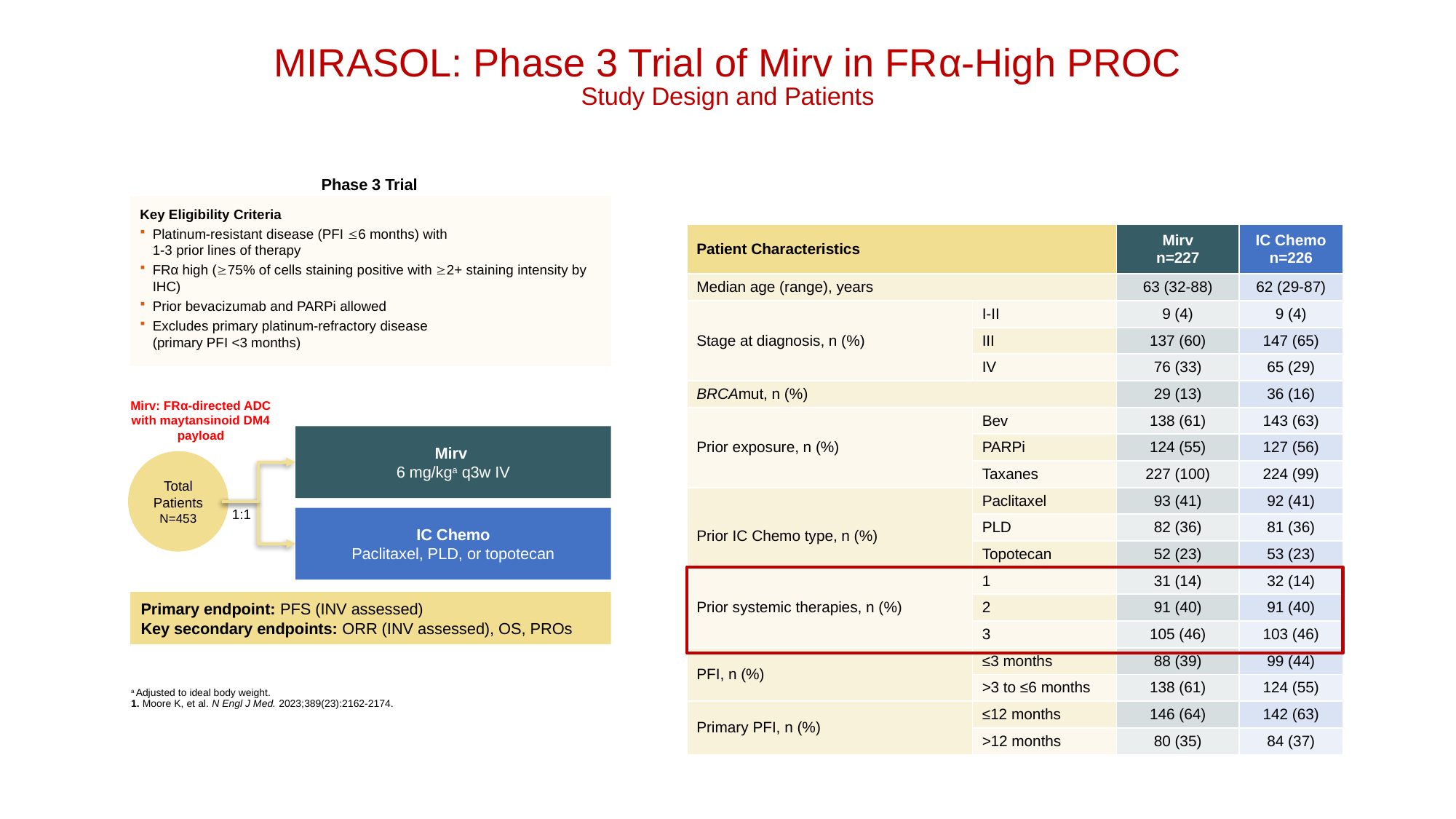

# MIRASOL: Phase 3 Trial of Mirv in FRα-High PROC Study Design and Patients
Phase 3 Trial
Key Eligibility Criteria
Platinum-resistant disease (PFI ≤6 months) with
1-3 prior lines of therapy
FRα high (≥75% of cells staining positive with ≥2+ staining intensity by IHC)
Prior bevacizumab and PARPi allowed
Excludes primary platinum-refractory disease
(primary PFI <3 months)
Mirv: FRα-directed ADC with maytansinoid DM4 payload
Mirv
6 mg/kga q3w IV
Total Patients
N=453
1:1
IC Chemo
Paclitaxel, PLD, or topotecan
Primary endpoint: PFS (INV assessed)
Key secondary endpoints: ORR (INV assessed), OS, PROs
| Patient Characteristics |  | Mirv n=227 | IC Chemo n=226 |
| --- | --- | --- | --- |
| Median age (range), years |  | 63 (32-88) | 62 (29-87) |
| Stage at diagnosis, n (%) | I-II | 9 (4) | 9 (4) |
|  | III | 137 (60) | 147 (65) |
|  | IV | 76 (33) | 65 (29) |
| BRCAmut, n (%) |  | 29 (13) | 36 (16) |
| Prior exposure, n (%) | Bev | 138 (61) | 143 (63) |
|  | PARPi | 124 (55) | 127 (56) |
|  | Taxanes | 227 (100) | 224 (99) |
| Prior IC Chemo type, n (%) | Paclitaxel | 93 (41) | 92 (41) |
|  | PLD | 82 (36) | 81 (36) |
|  | Topotecan | 52 (23) | 53 (23) |
| Prior systemic therapies, n (%) | 1 | 31 (14) | 32 (14) |
|  | 2 | 91 (40) | 91 (40) |
|  | 3 | 105 (46) | 103 (46) |
| PFI, n (%) | ≤3 months | 88 (39) | 99 (44) |
|  | >3 to ≤6 months | 138 (61) | 124 (55) |
| Primary PFI, n (%) | ≤12 months | 146 (64) | 142 (63) |
|  | >12 months | 80 (35) | 84 (37) |

a Adjusted to ideal body weight.
1. Moore K, et al. N Engl J Med. 2023;389(23):2162-2174.